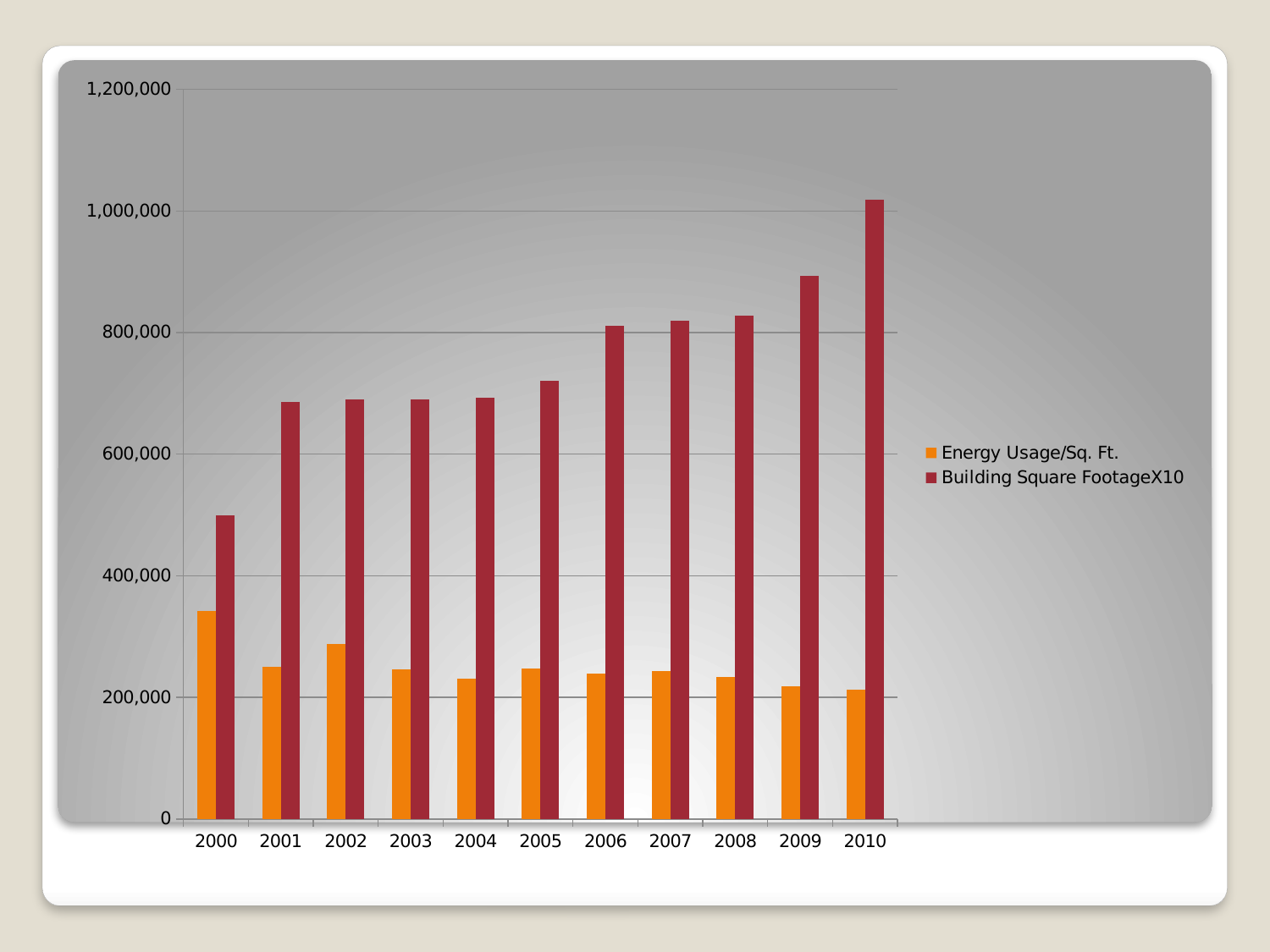

### Chart

| Category |  |  |
|---|---|---|
| 2000 | 341329.983125971 | 499827.2 |
| 2001 | 250648.14573447715 | 686117.0 |
| 2002 | 287257.30518418085 | 690117.0 |
| 2003 | 246419.12089260676 | 690117.0 |
| 2004 | 230420.74759214983 | 693417.0 |
| 2005 | 247386.64593293375 | 720307.0 |
| 2006 | 238344.7593991976 | 811295.4 |
| 2007 | 242983.87594949332 | 819295.4 |
| 2008 | 233416.1465587161 | 827625.4 |
| 2009 | 217482.76995626854 | 892976.4 |
| 2010 | 212510.51821011977 | 1018981.6000000001 |
#